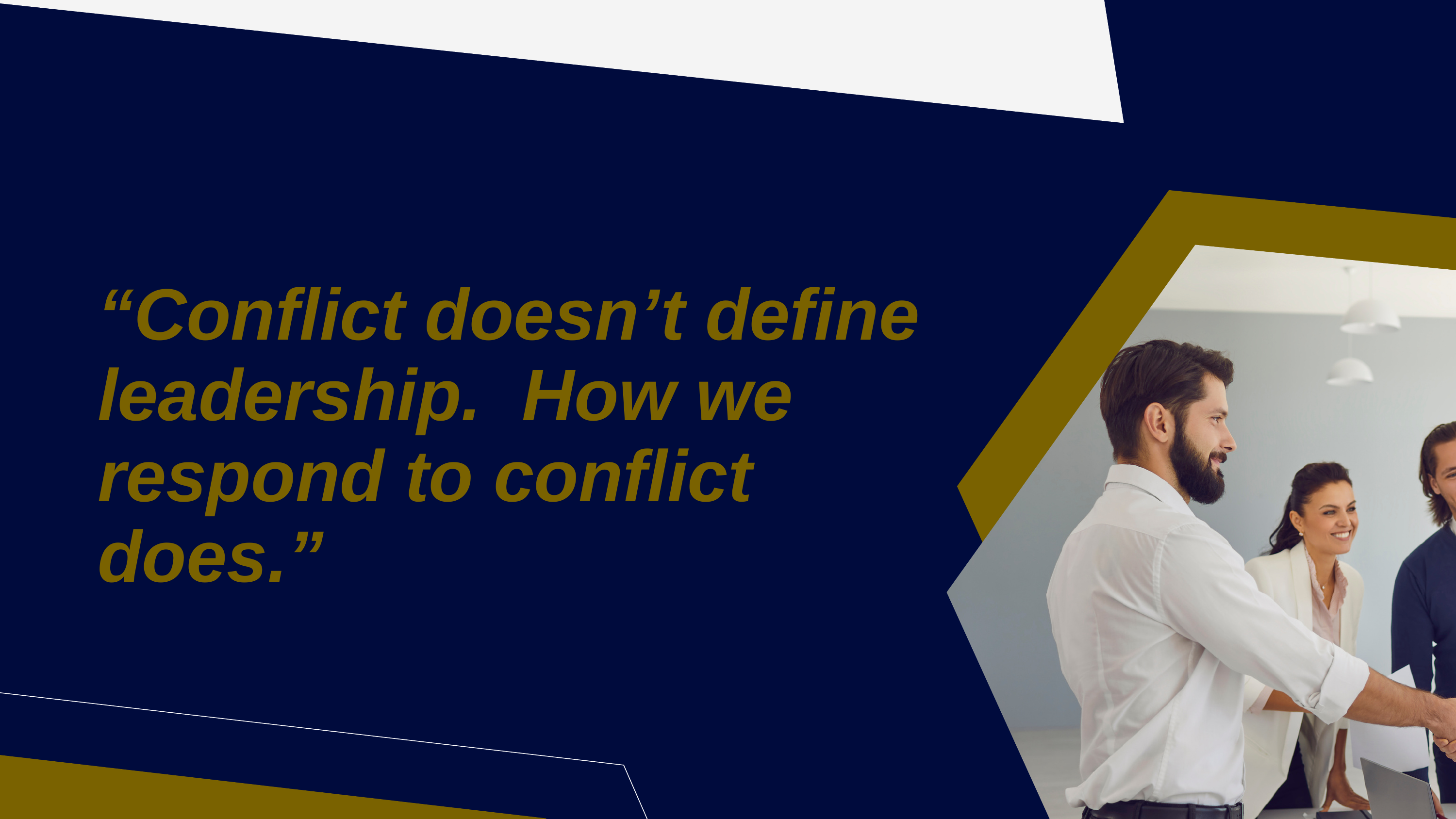

“Conflict doesn’t define leadership.  How we respond to conflict does.”